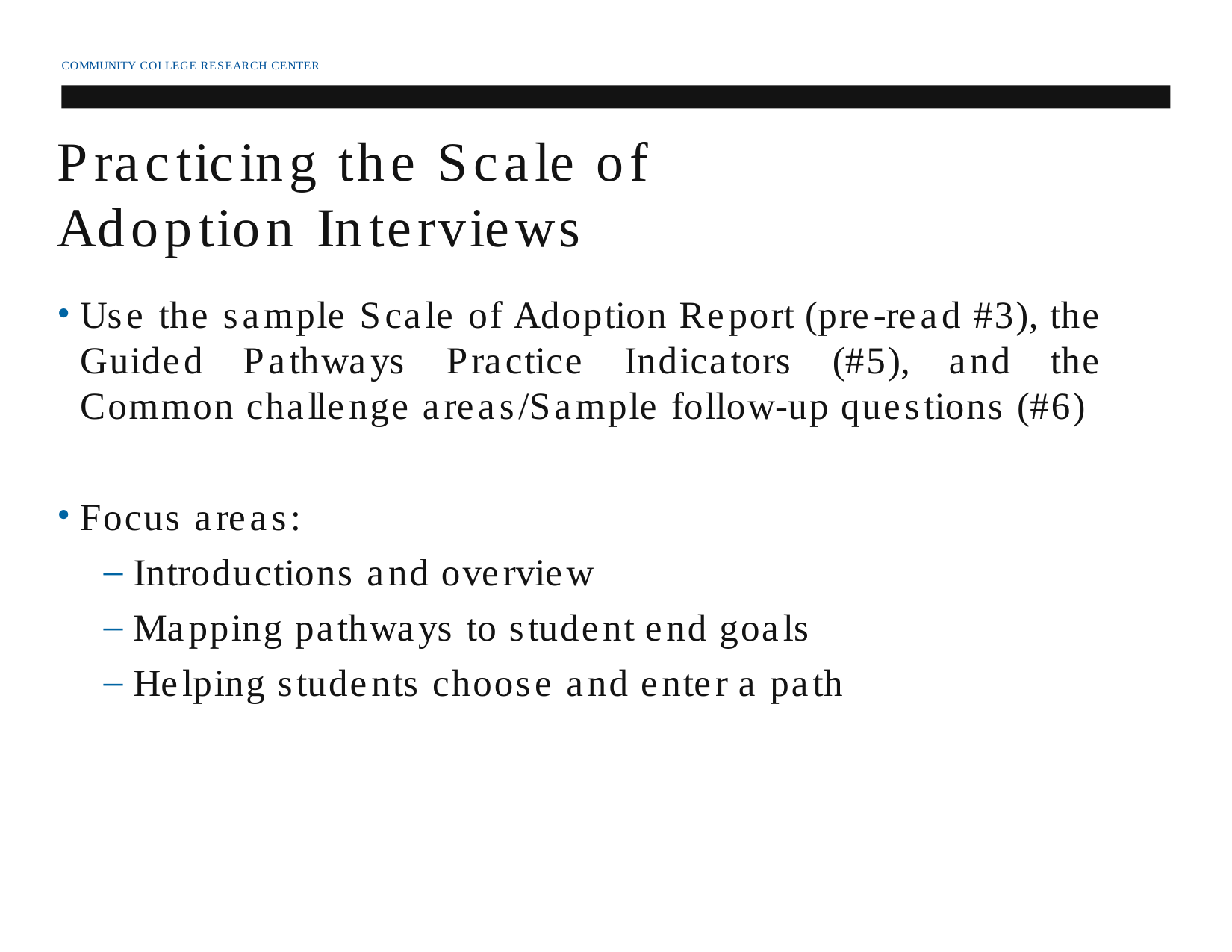

COMMUNITY COLLEGE RESEARCH CENTER
Practicing the Scale of Adoption Interviews
Use the sample Scale of Adoption Report (pre-read #3), the Guided Pathways Practice Indicators (#5), and the Common challenge areas/Sample follow-up questions (#6)

Focus areas:

Introductions and overview

Mapping pathways to student end goals

Helping students choose and enter a path